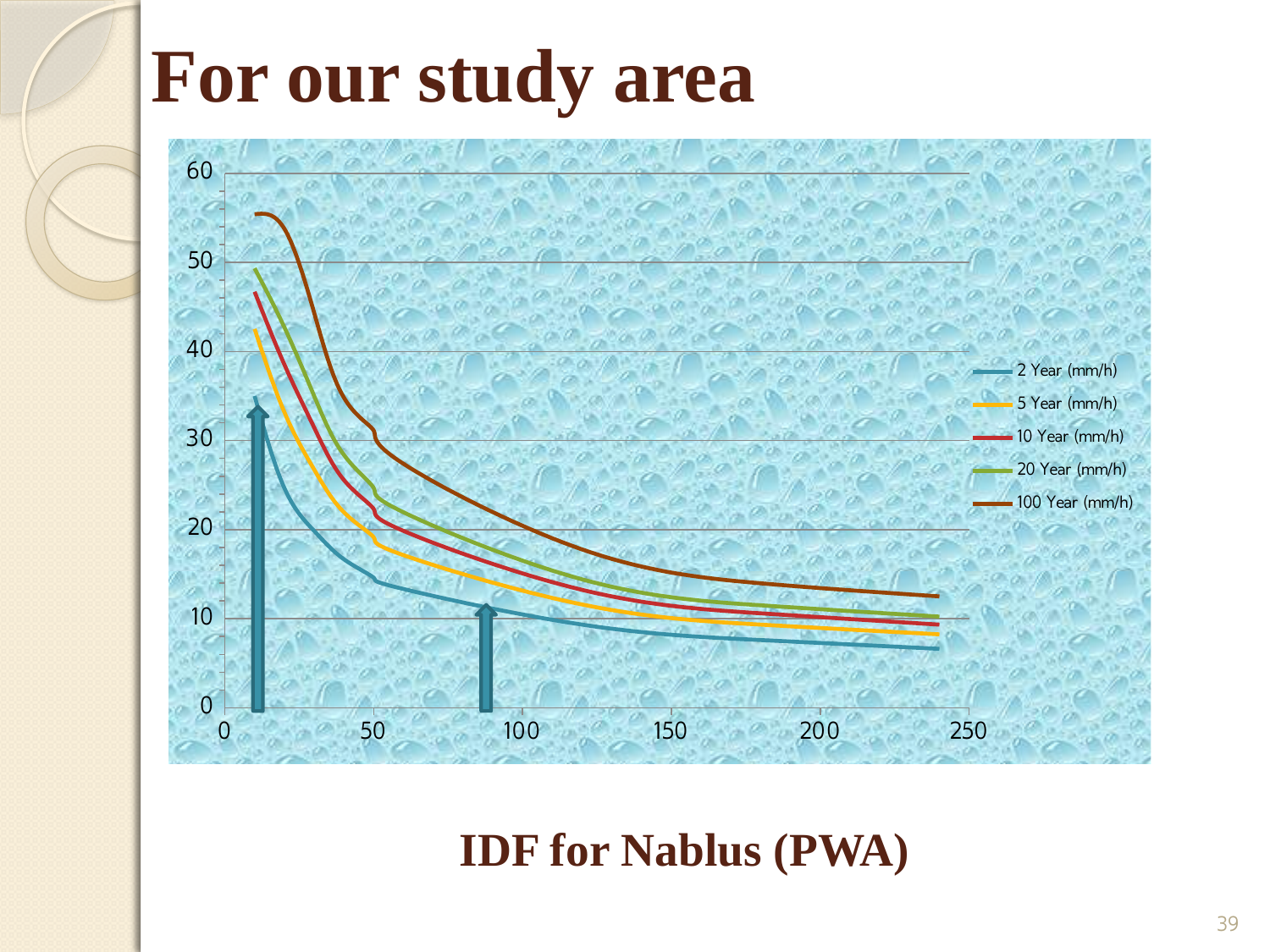

For our study area

### Chart

| Category | 2 Year (mm/h) | 5 Year (mm/h) | 10 Year (mm/h) | 20 Year (mm/h) | 100 Year (mm/h) |
|---|---|---|---|---|---|

IDF for Nablus (PWA)
39